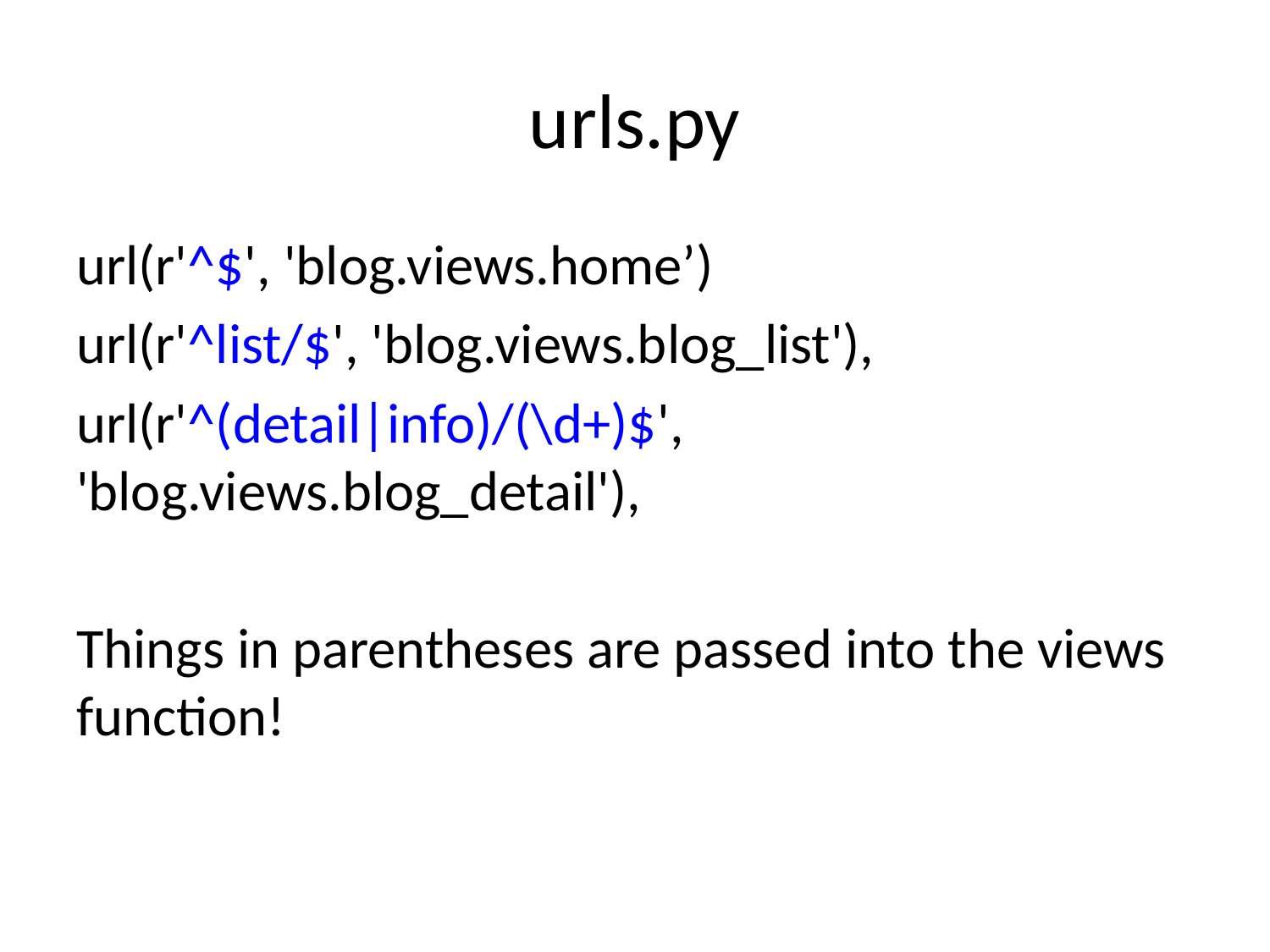

# urls.py
url(r'^$', 'blog.views.home’)
url(r'^list/$', 'blog.views.blog_list'),
url(r'^(detail|info)/(\d+)$', 'blog.views.blog_detail'),

Things in parentheses are passed into the views function!